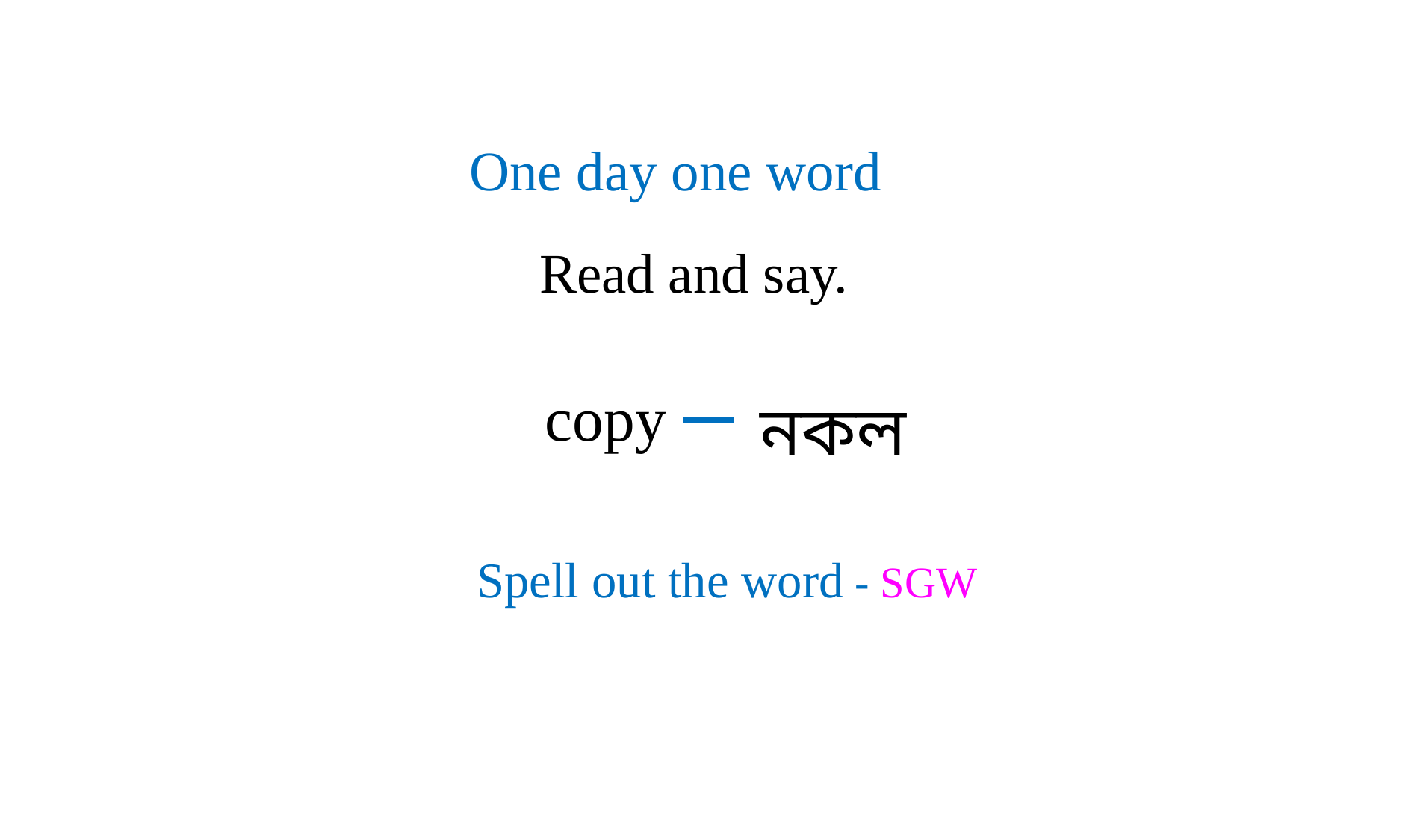

One day one word
Read and say.
copy
নকল
Spell out the word - SGW